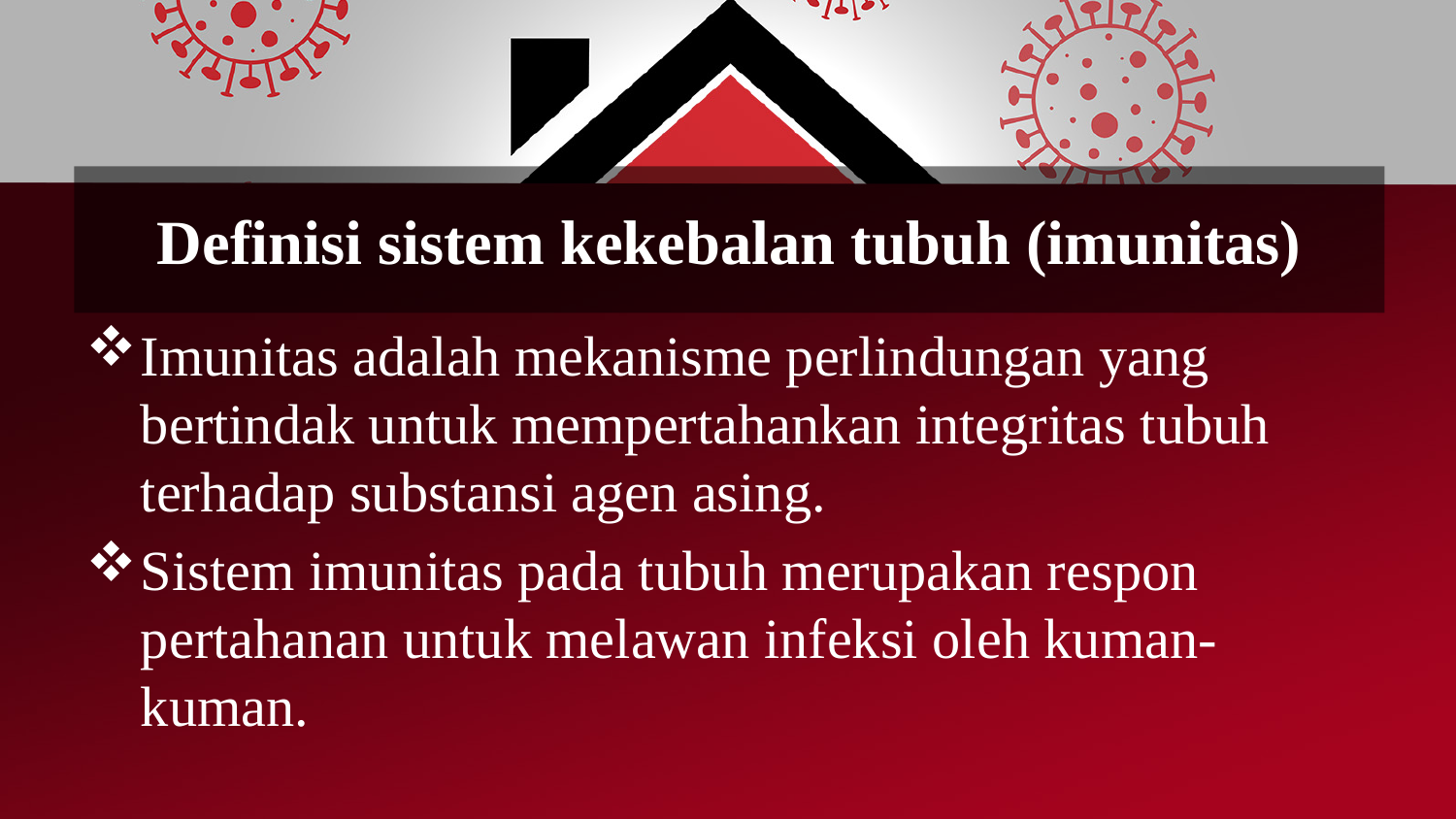

# Definisi sistem kekebalan tubuh (imunitas)
Imunitas adalah mekanisme perlindungan yang bertindak untuk mempertahankan integritas tubuh terhadap substansi agen asing.
Sistem imunitas pada tubuh merupakan respon pertahanan untuk melawan infeksi oleh kuman-kuman.